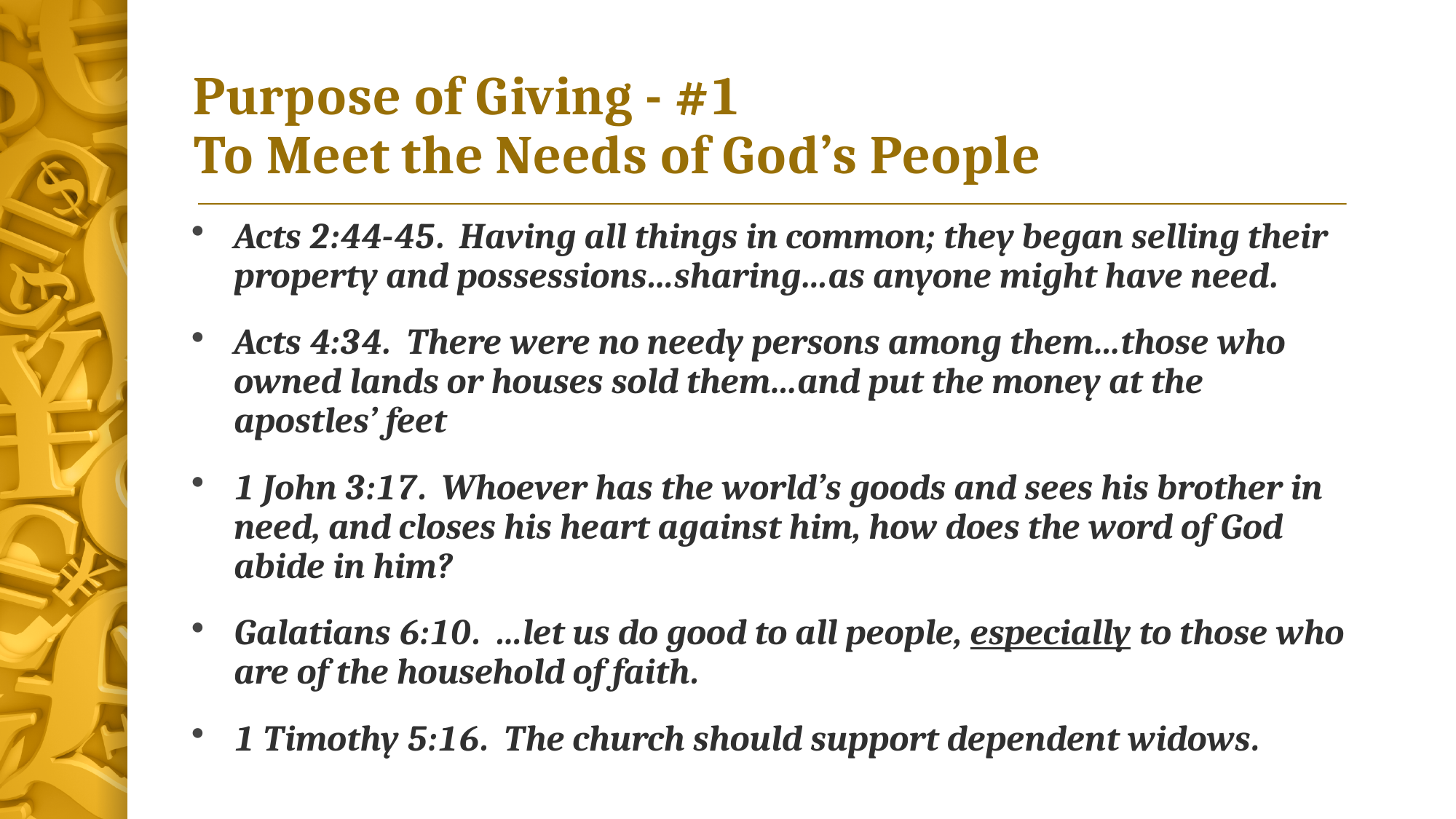

# Purpose of Giving - #1 To Meet the Needs of God’s People
Acts 2:44-45.  Having all things in common; they began selling their property and possessions…sharing…as anyone might have need.
Acts 4:34.  There were no needy persons among them…those who owned lands or houses sold them…and put the money at the apostles’ feet
1 John 3:17.  Whoever has the world’s goods and sees his brother in need, and closes his heart against him, how does the word of God abide in him?
Galatians 6:10.  …let us do good to all people, especially to those who are of the household of faith.
1 Timothy 5:16.  The church should support dependent widows.